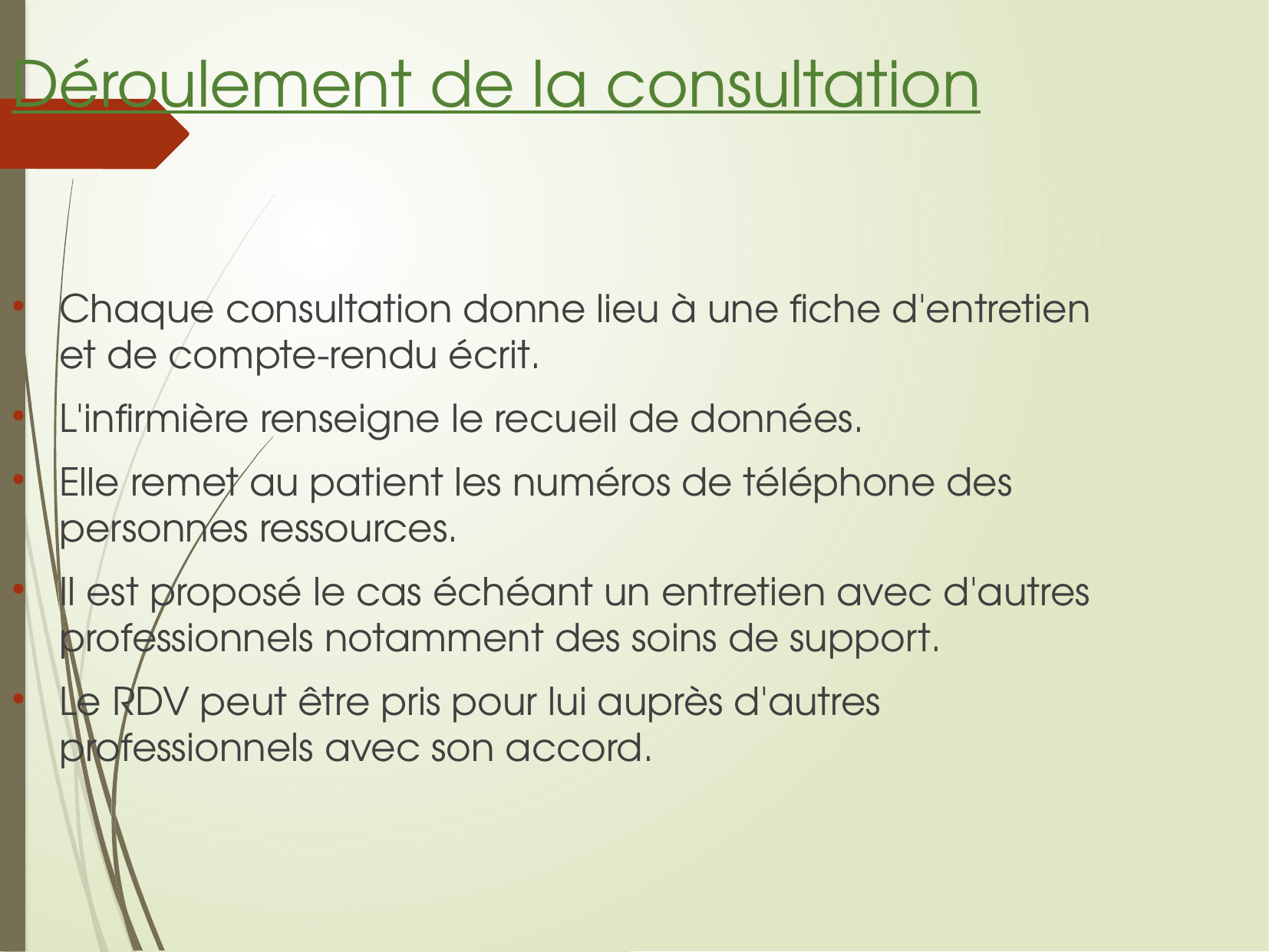

Déroulement de la consultation

Chaque consultation donne lieu à une fiche d'entretien et de compte-rendu écrit.
L'infirmière renseigne le recueil de données.
Elle remet au patient les numéros de téléphone des personnes ressources.
Il est proposé le cas échéant un entretien avec d'autres professionnels notamment des soins de support.
Le RDV peut être pris pour lui auprès d'autres professionnels avec son accord.